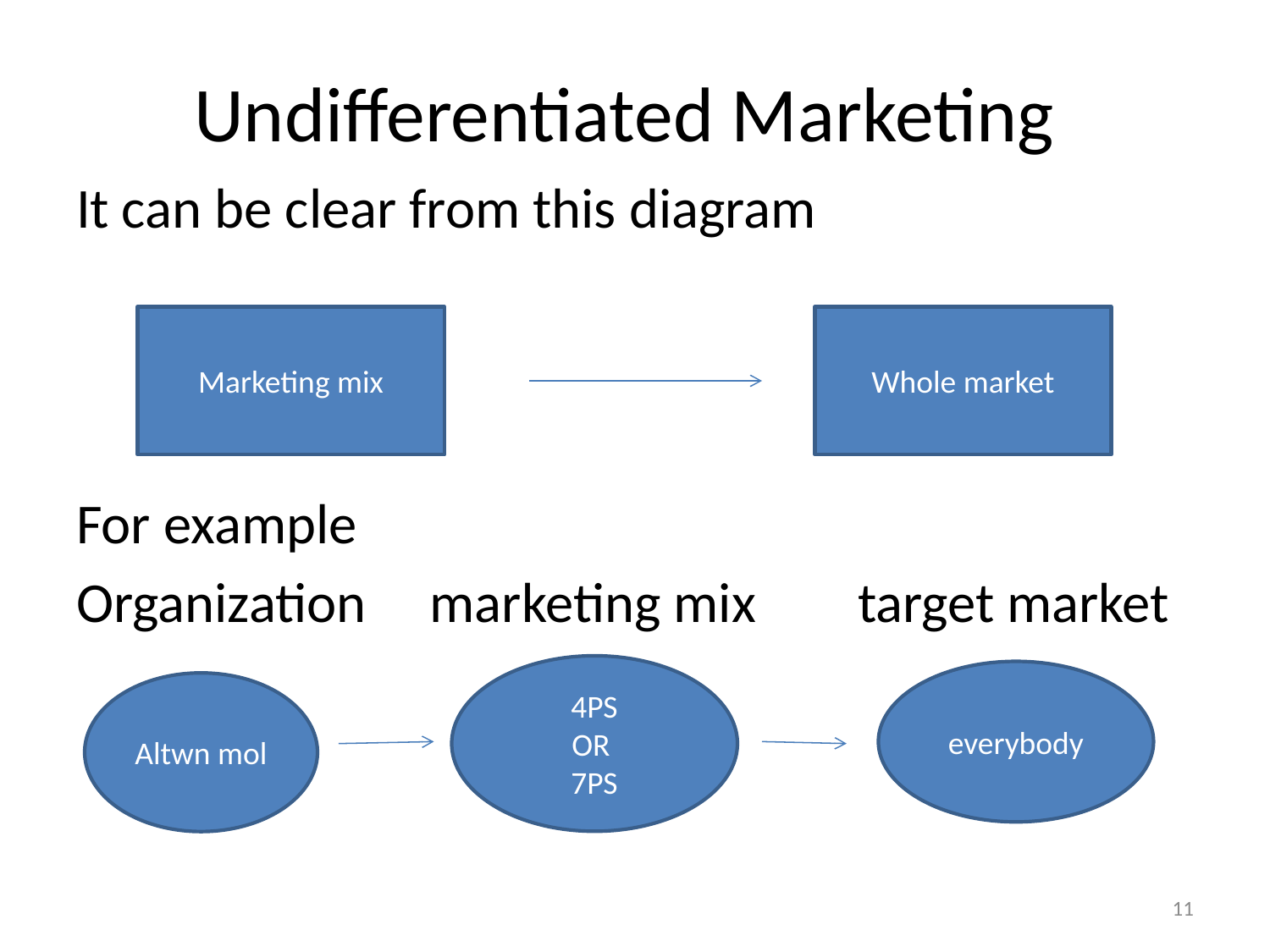

# Undifferentiated Marketing
It can be clear from this diagram

For example
Organization     marketing mix        target market

Marketing mix
Whole market
4PS
OR
7PS
everybody
Altwn mol
11